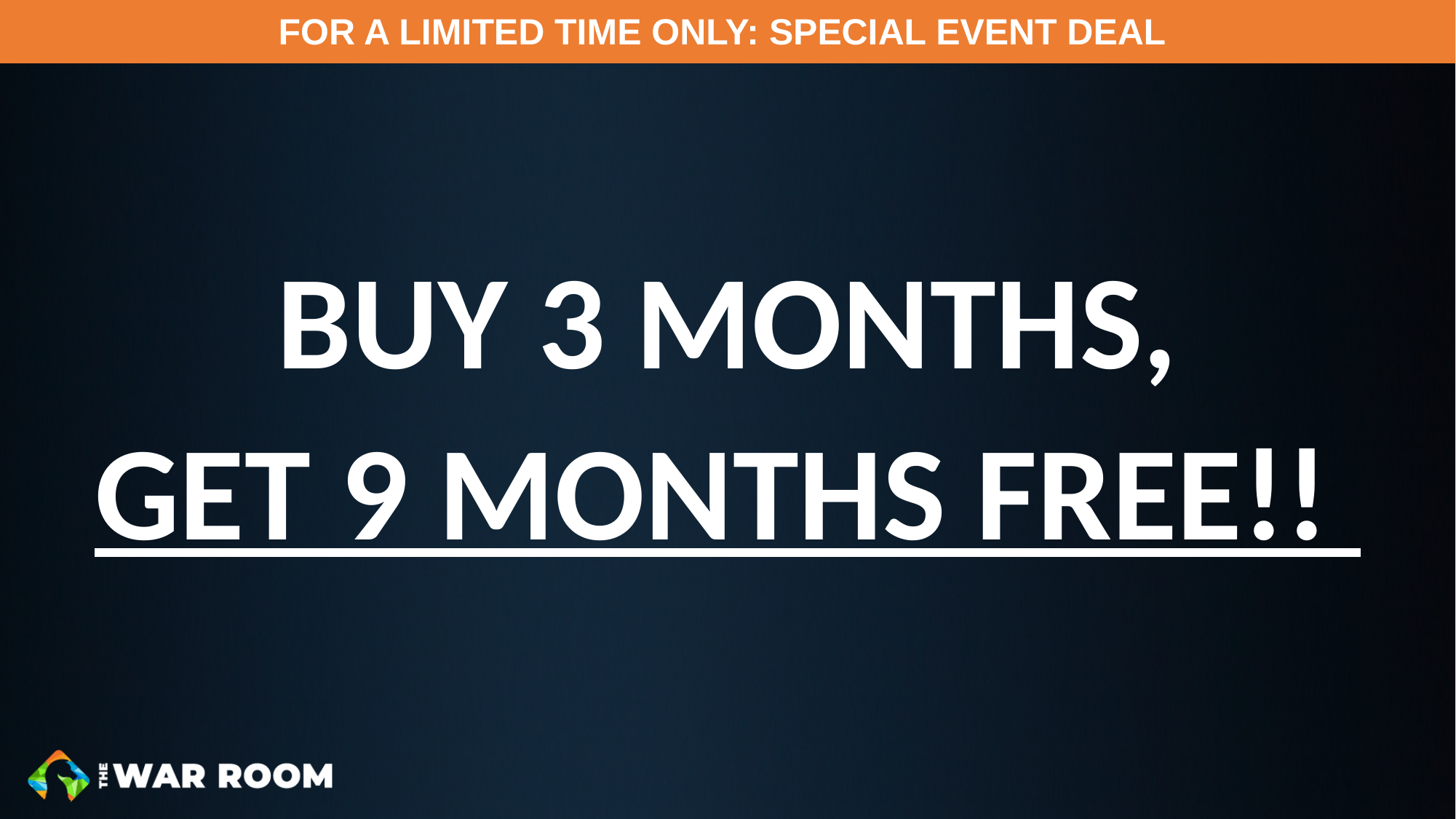

FOR A LIMITED TIME ONLY: SPECIAL EVENT DEAL
# BUY 3 MONTHS, GET 9 MONTHS FREE!!